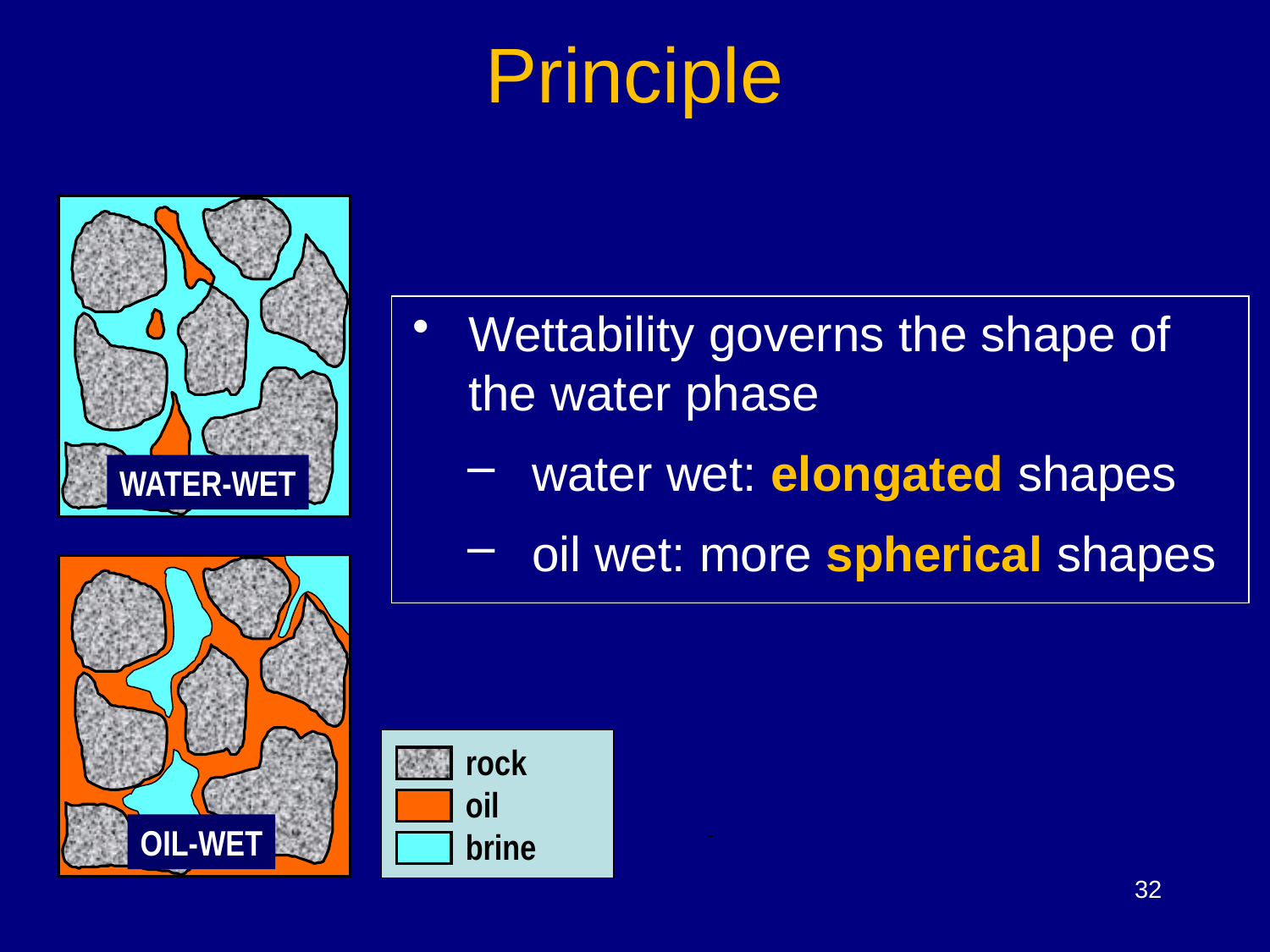

Principle

Wettability governs the shape of the water phase
water wet: elongated shapes
oil wet: more spherical shapes

WATER-WET

rock

oil

brine

OIL-WET

32